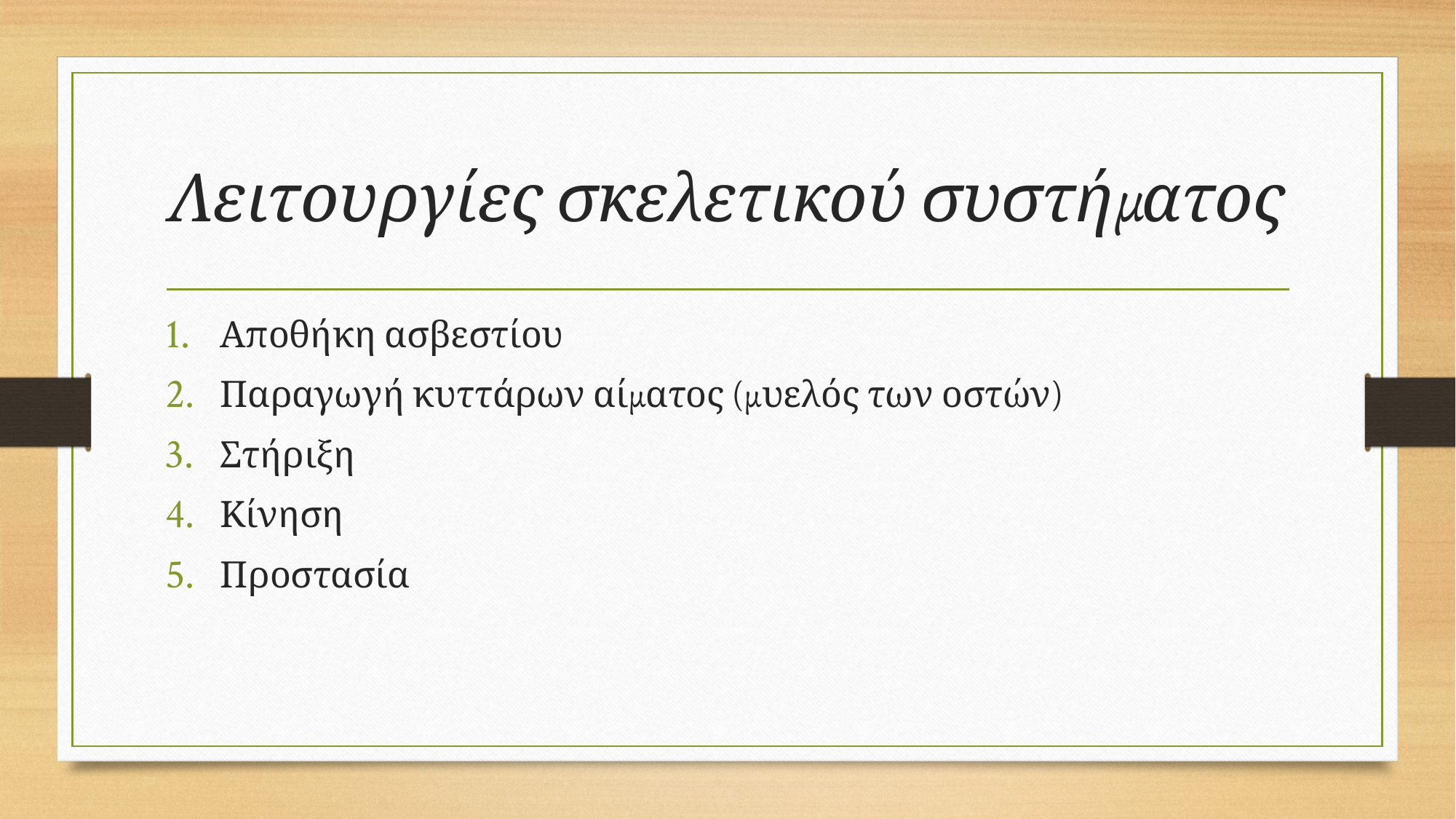

# Λειτουργίες σκελετικού συστήματος
Αποθήκη ασβεστίου
Παραγωγή κυττάρων αίματος (μυελός των οστών)
Στήριξη
Κίνηση
Προστασία